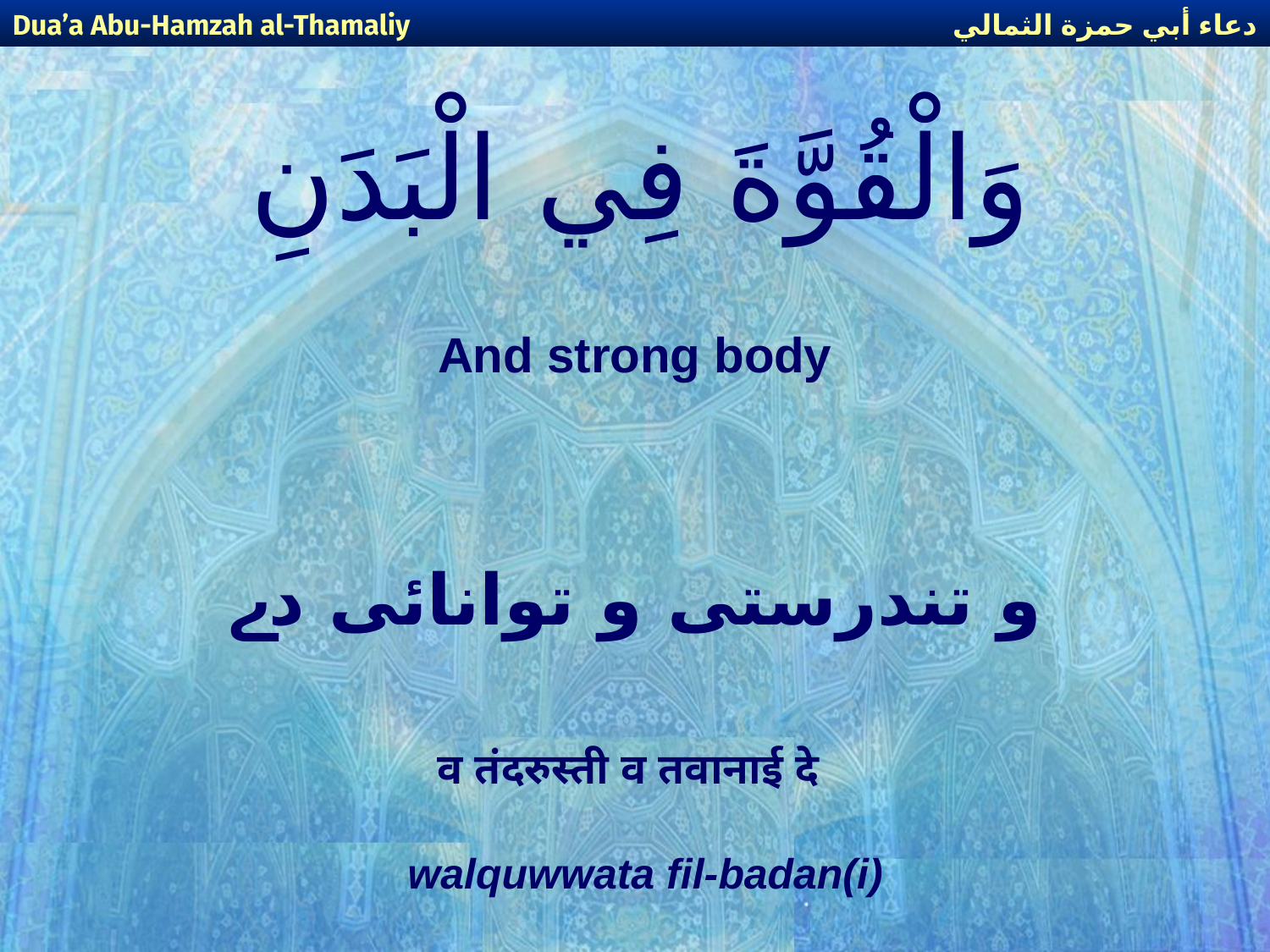

دعاء أبي حمزة الثمالي
Dua’a Abu-Hamzah al-Thamaliy
# وَالْقُوَّةَ فِي الْبَدَنِ
And strong body
و تندرستی و توانائی دے
व तंदरुस्ती व तवानाई दे
walquwwata fil-badan(i)